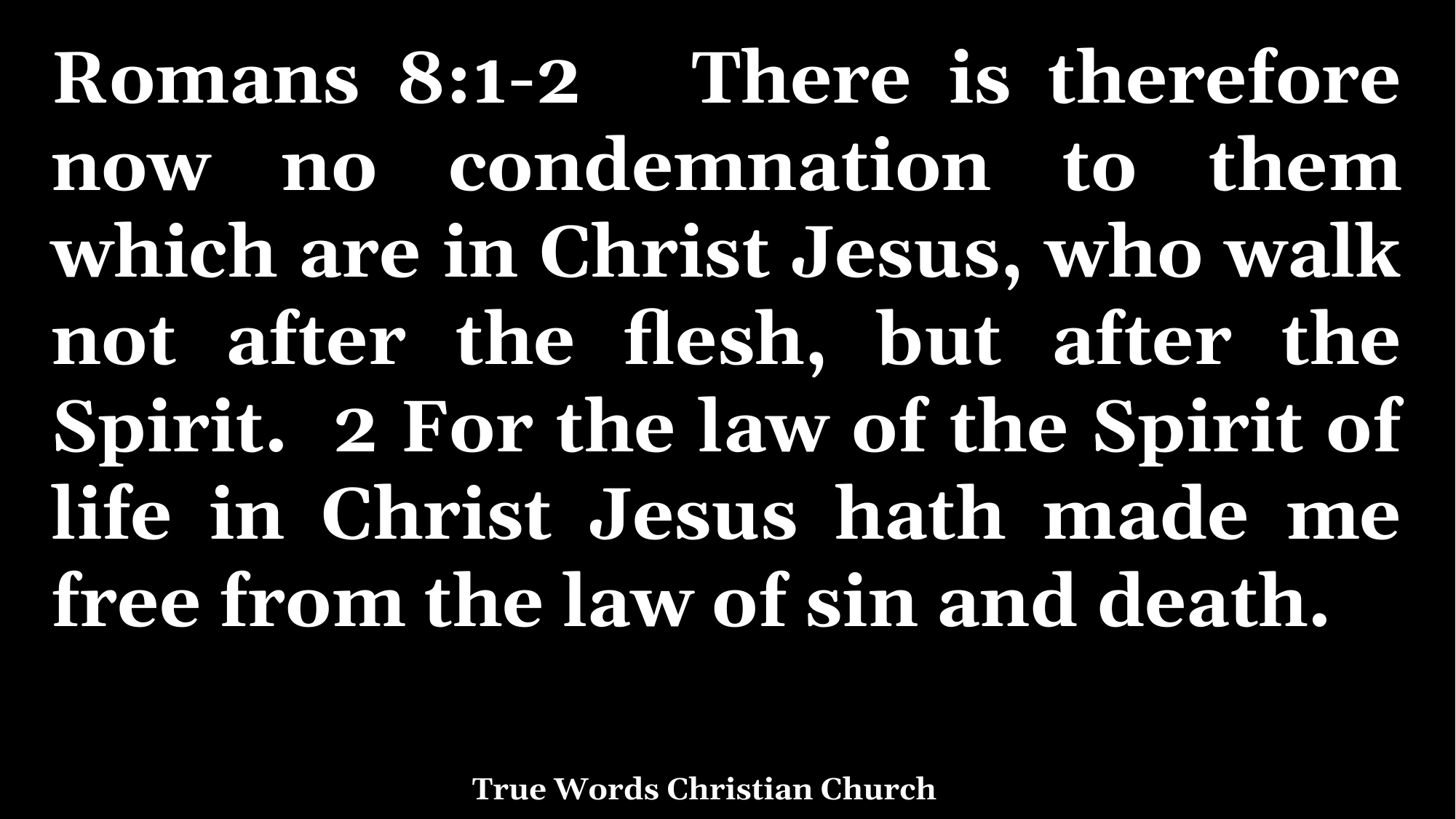

Romans 8:1-2   There is therefore now no condemnation to them which are in Christ Jesus, who walk not after the flesh, but after the Spirit.  2 For the law of the Spirit of life in Christ Jesus hath made me free from the law of sin and death.
True Words Christian Church